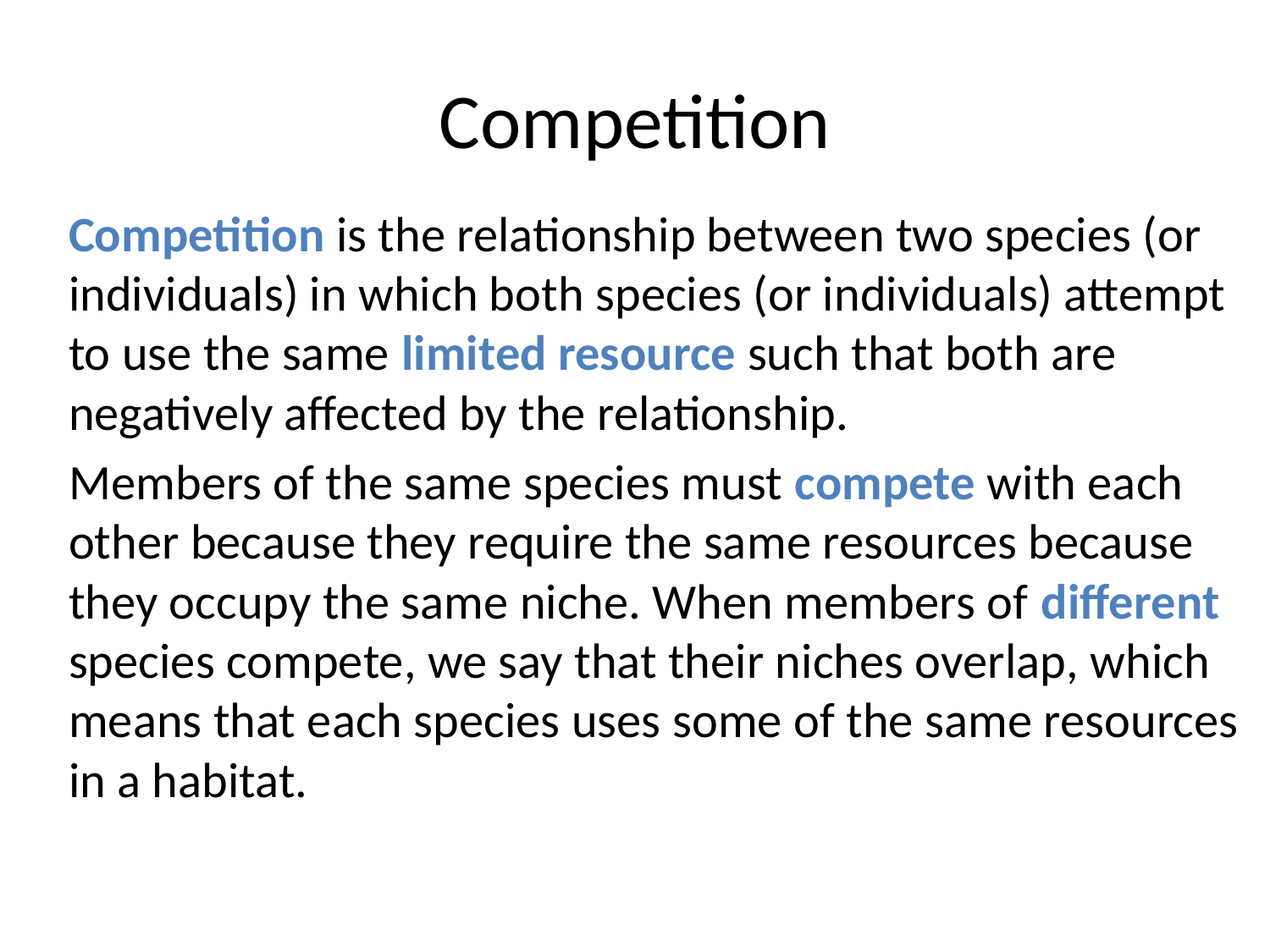

# Competition
Competition is the relationship between two species (or individuals) in which both species (or individuals) attempt to use the same limited resource such that both are negatively affected by the relationship.
Members of the same species must compete with each other because they require the same resources because they occupy the same niche. When members of different species compete, we say that their niches overlap, which means that each species uses some of the same resources in a habitat.